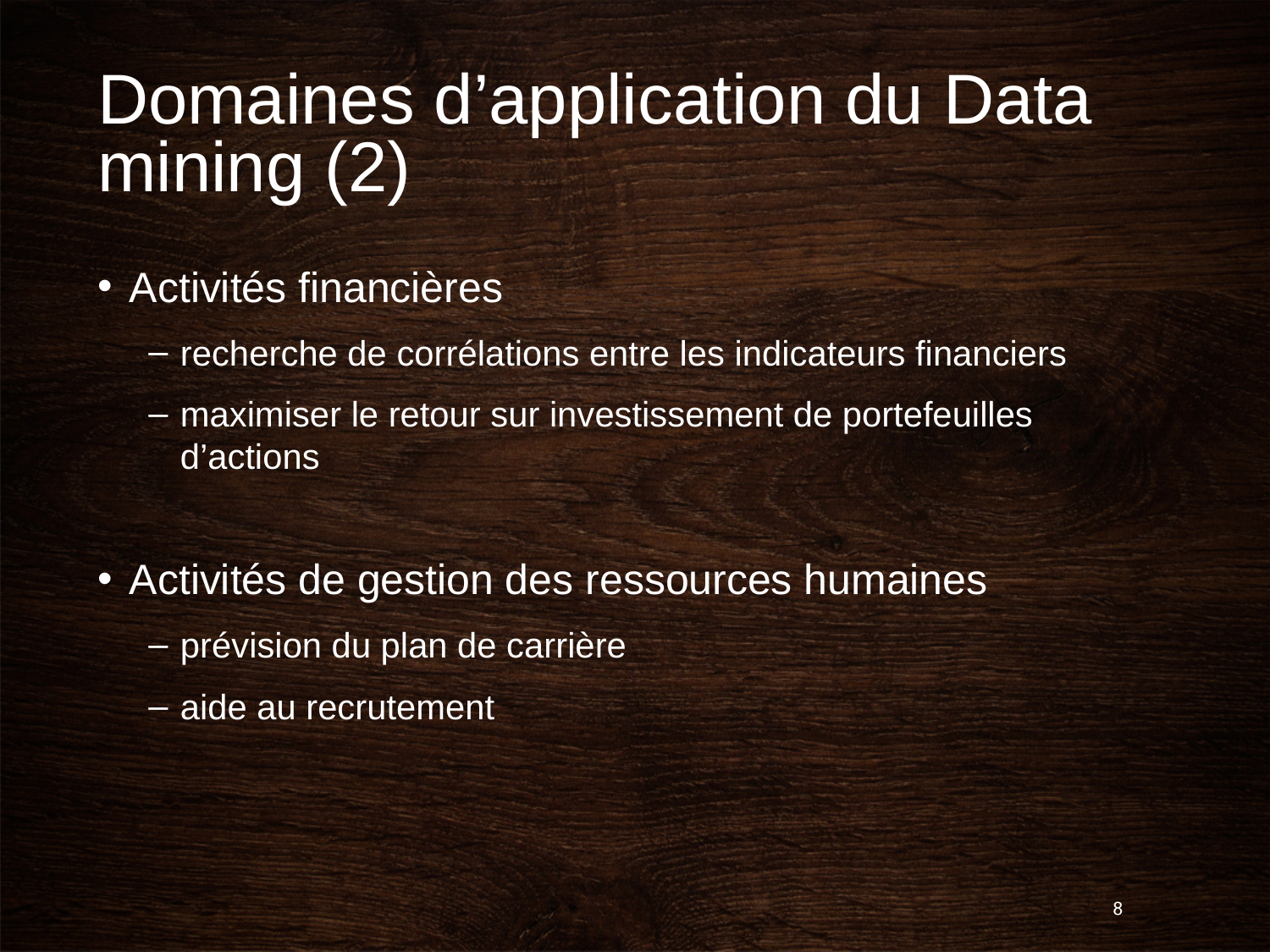

# Domaines d’application du Data mining (2)
Activités financières
recherche de corrélations entre les indicateurs financiers
maximiser le retour sur investissement de portefeuilles d’actions
Activités de gestion des ressources humaines
prévision du plan de carrière
aide au recrutement
8